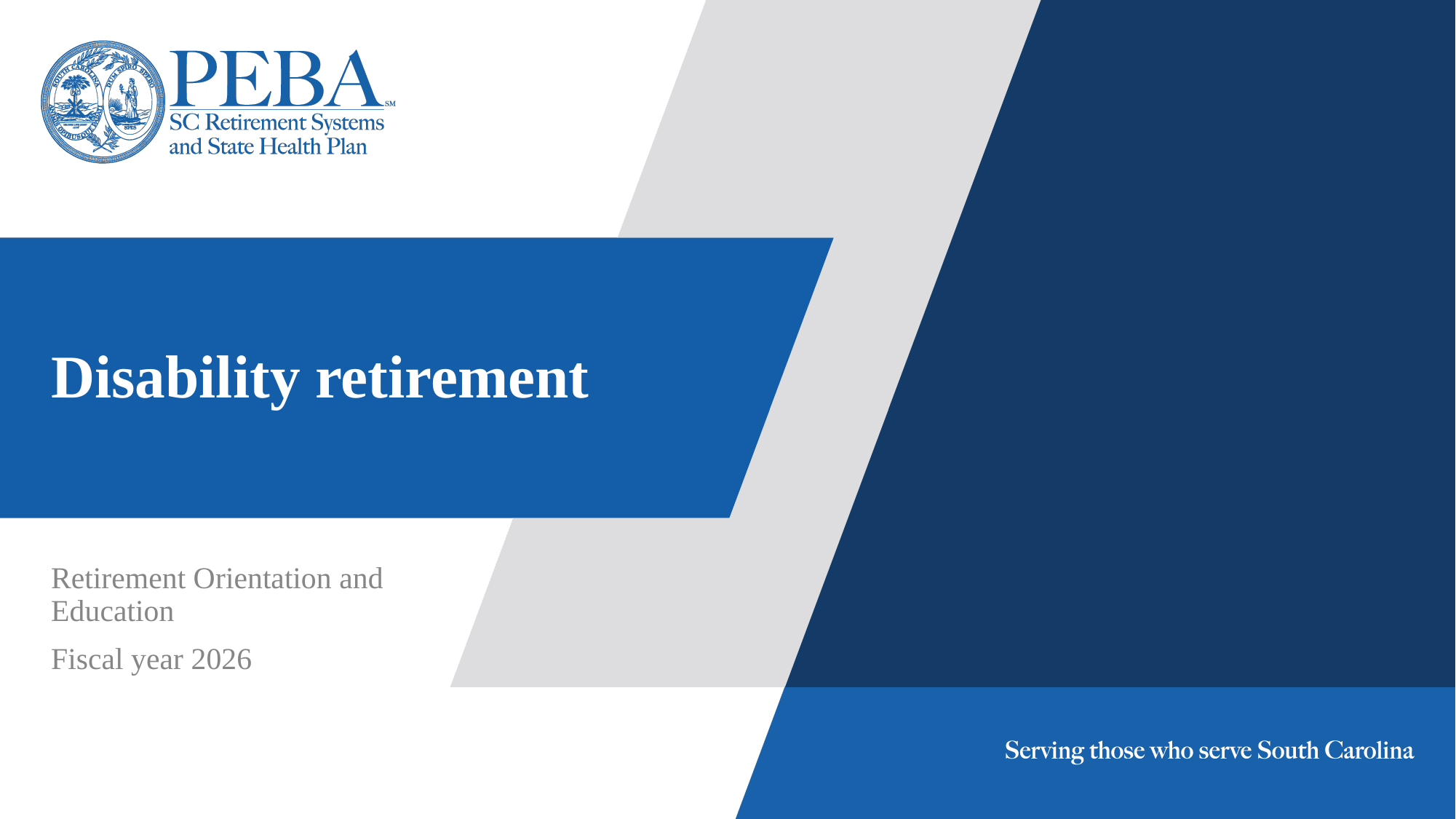

# Disability retirement
Retirement Orientation and Education
Fiscal year 2026